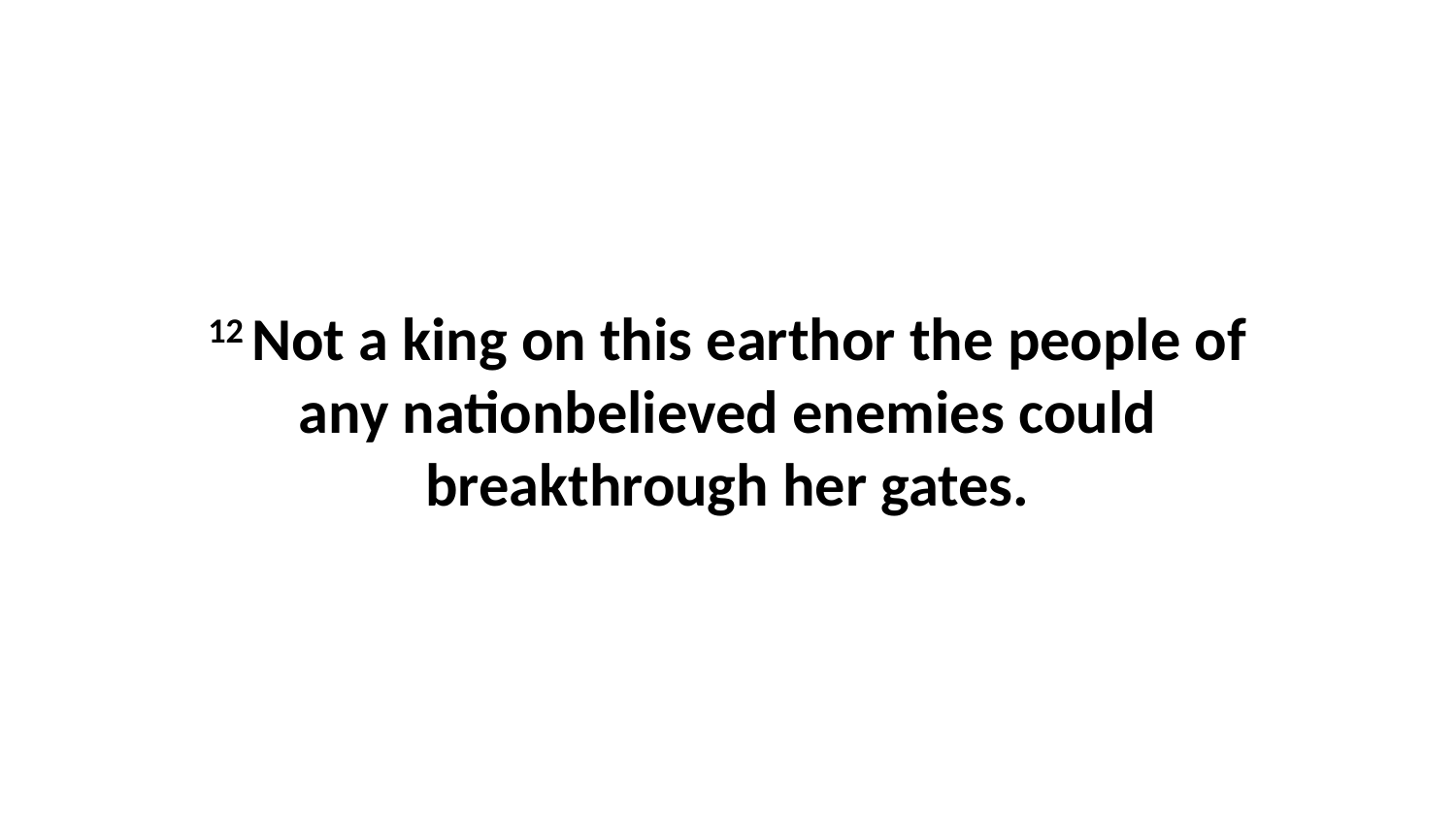

12 Not a king on this earthor the people of any nationbelieved enemies could breakthrough her gates.